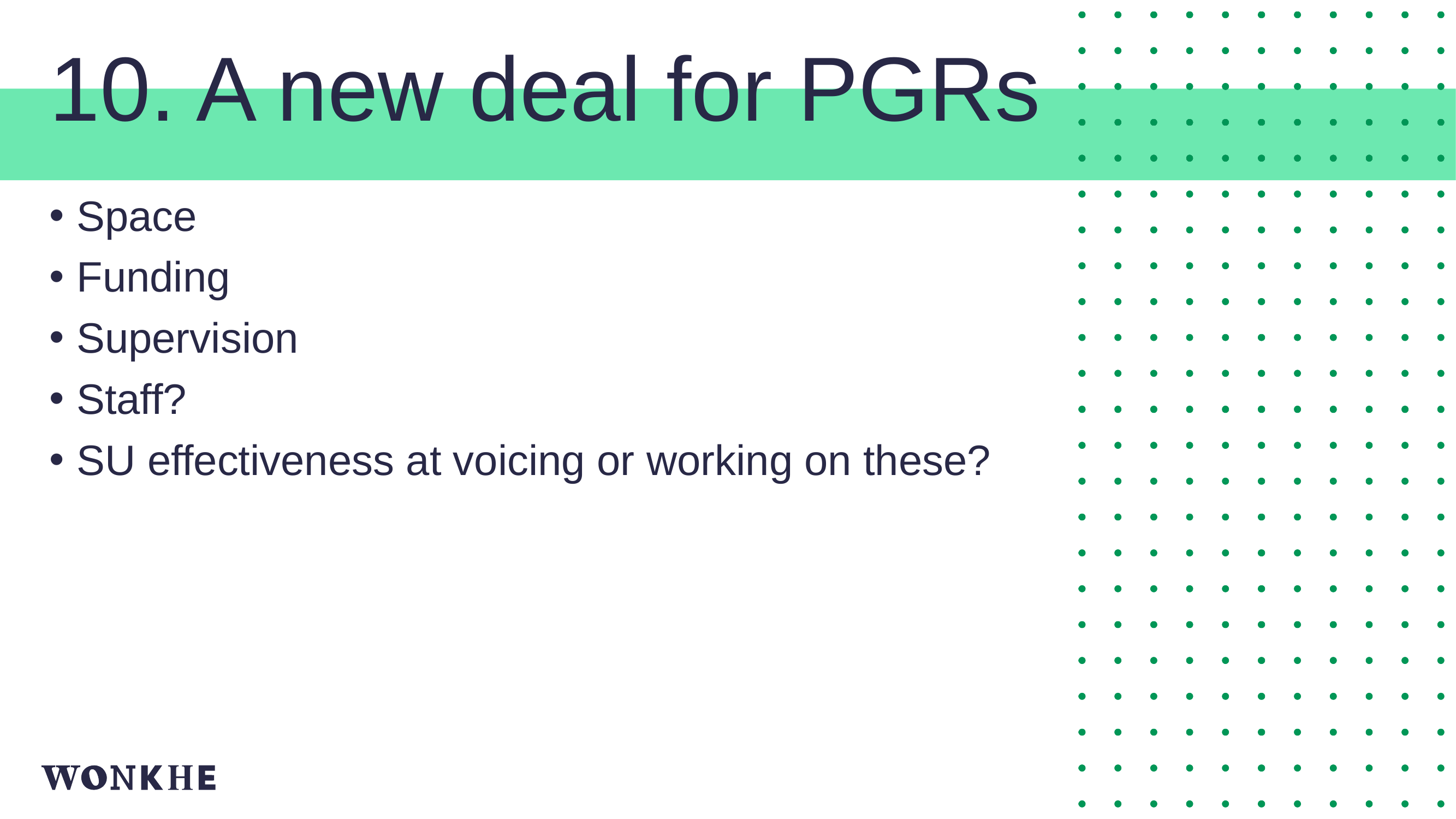

10. A new deal for PGRs
Space
Funding
Supervision
Staff?
SU effectiveness at voicing or working on these?